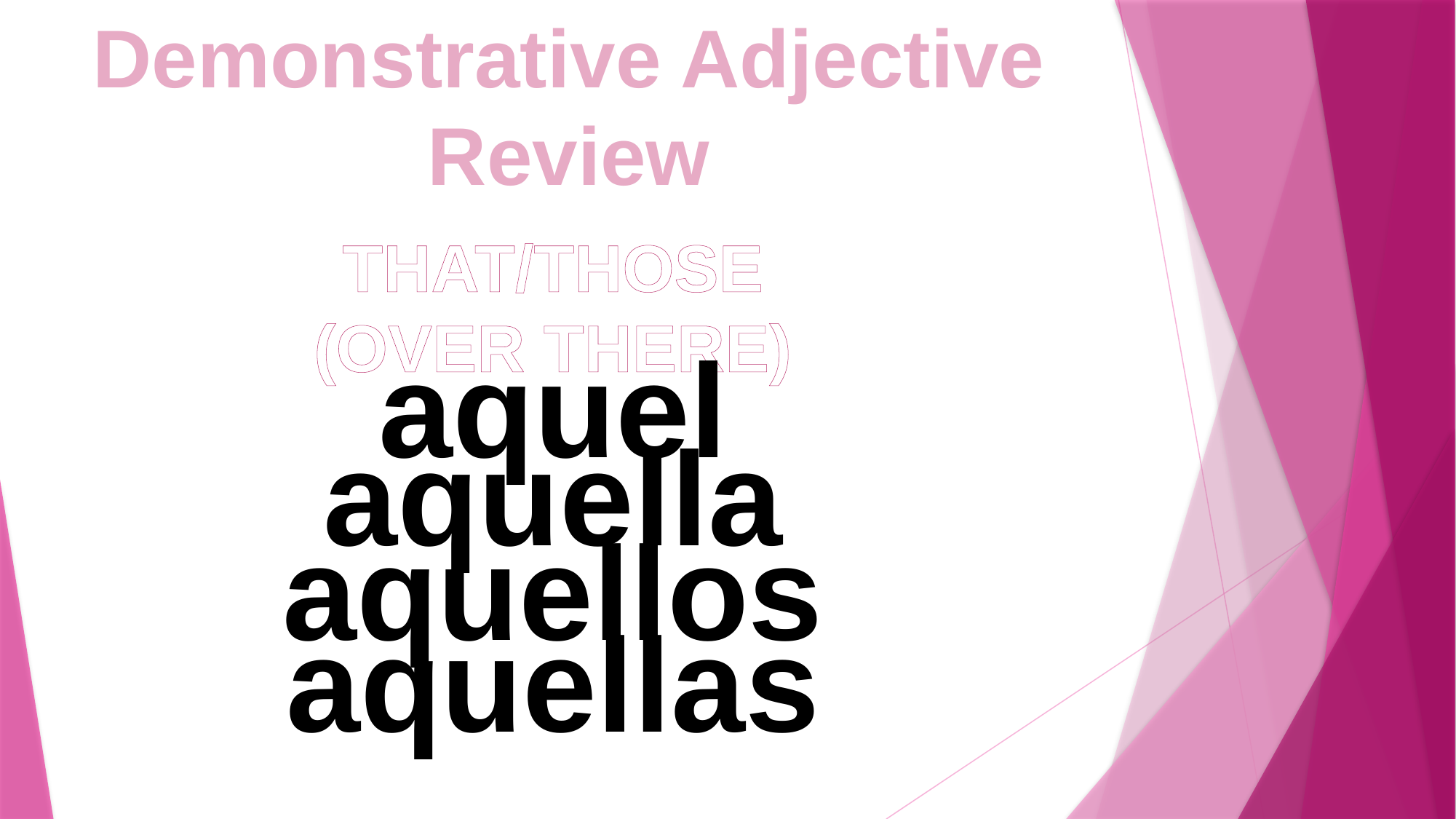

Demonstrative Adjective Review
THAT/THOSE
(OVER THERE)
aquel
aquella
aquellos
aquellas